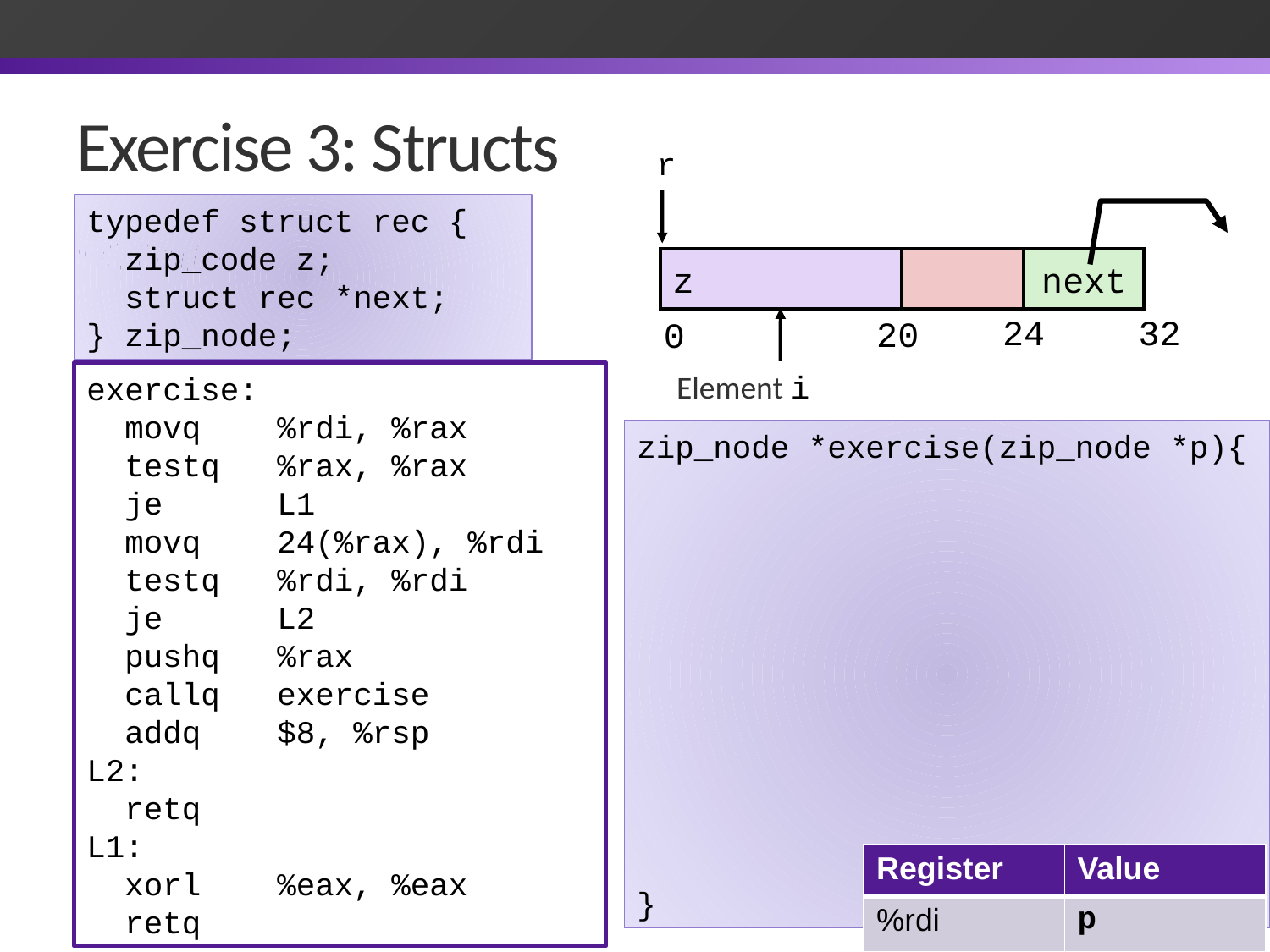

# Exercise 3: Structs
r

next
24
32
20
0
z

Element i
typedef struct rec {
  zip_code z;
  struct rec *next;
} zip_node;
C Code
exercise:
  movq    %rdi, %rax
  testq   %rax, %rax
  je      L1
  movq    24(%rax), %rdi
  testq   %rdi, %rdi
  je      L2
  pushq   %rax
  callq   exercise
  addq    $8, %rsp
L2:
  retq
L1:
  xorl    %eax, %eax
  retq
zip_node *exercise(zip_node *p){

}
| Register | Value |
| --- | --- |
| %rdi | p |